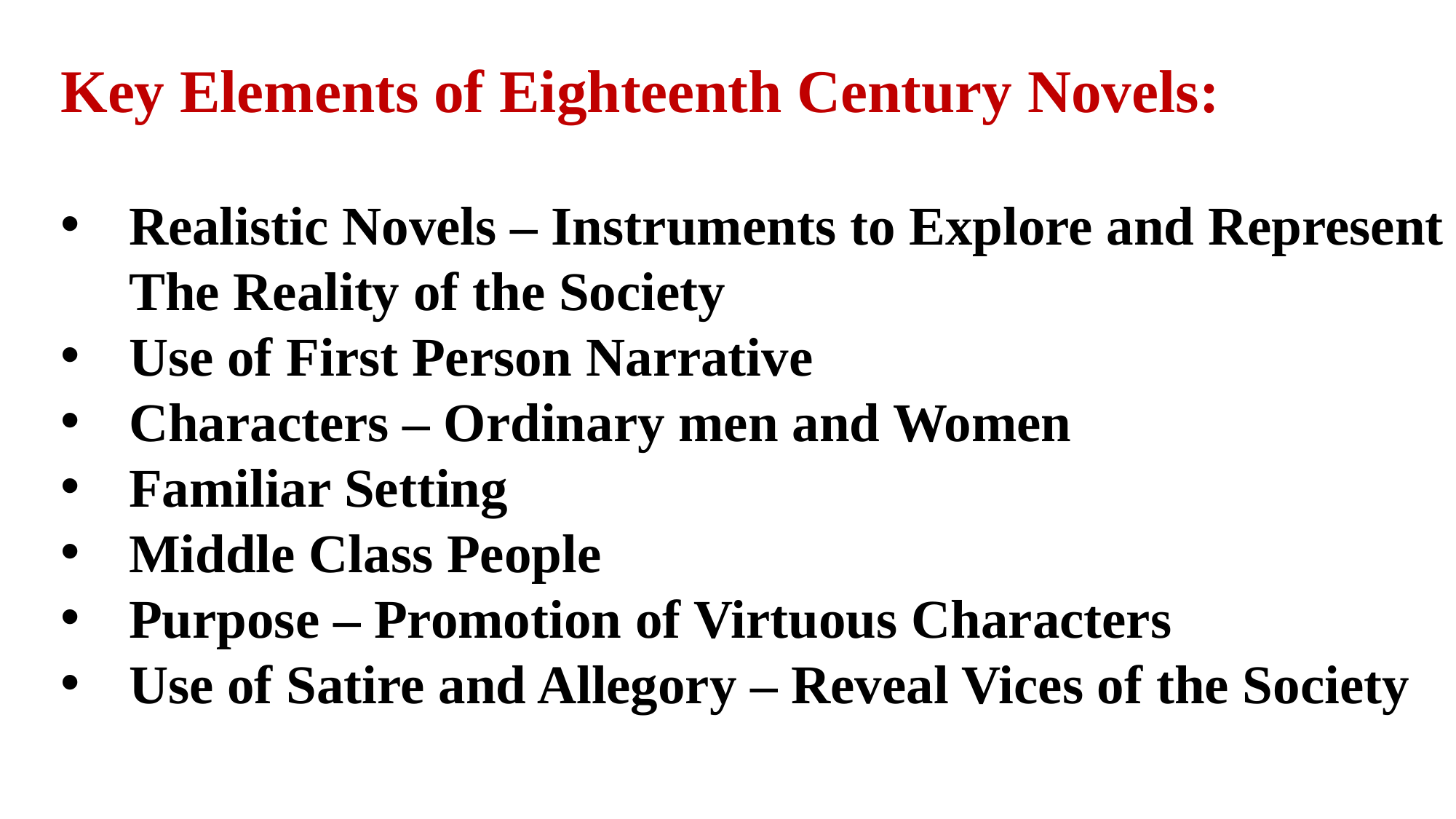

Key Elements of Eighteenth Century Novels:

Realistic Novels – Instruments to Explore and Represent The Reality of the Society
Use of First Person Narrative
Characters – Ordinary men and Women
Familiar Setting
Middle Class People
Purpose – Promotion of Virtuous Characters
Use of Satire and Allegory – Reveal Vices of the Society